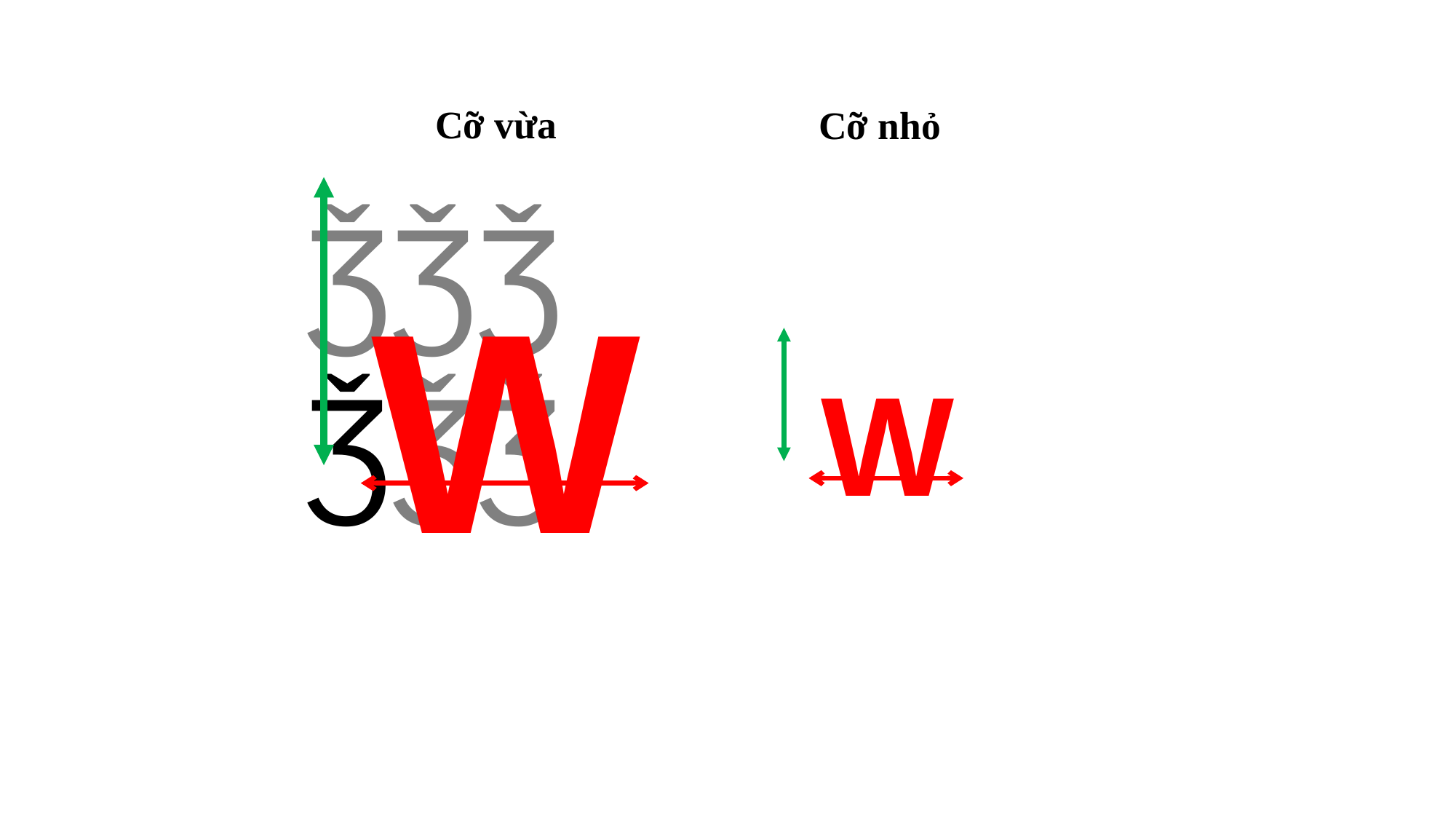

Cỡ vừa
Cỡ nhỏ
ǮǮǮ
ǮǮǮ

W
W